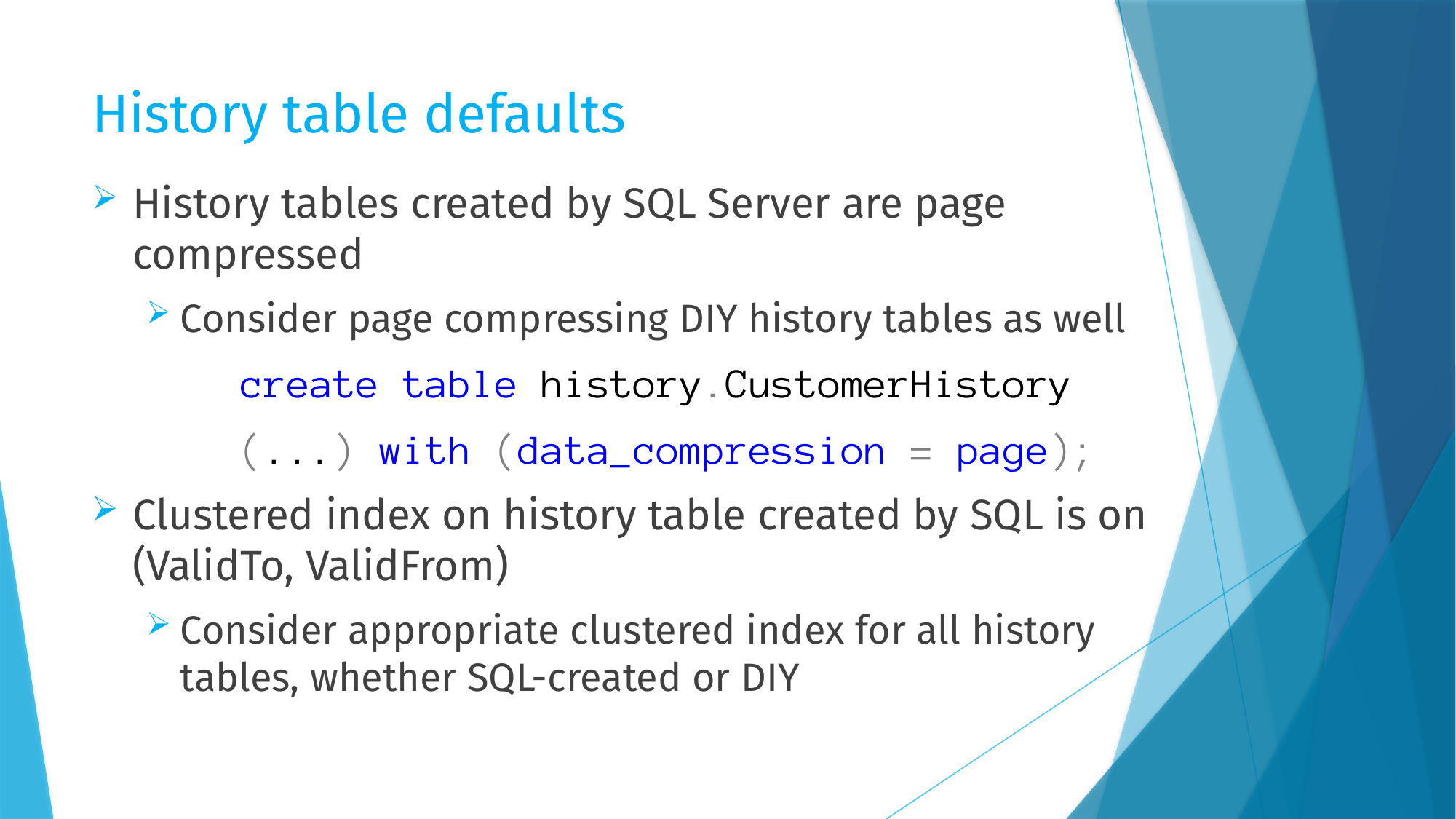

# History table defaults
History tables created by SQL Server are page compressed
Consider page compressing DIY history tables as well
create table history.CustomerHistory
(...) with (data_compression = page);
Clustered index on history table created by SQL is on (ValidTo, ValidFrom)
Consider appropriate clustered index for all history tables, whether SQL-created or DIY